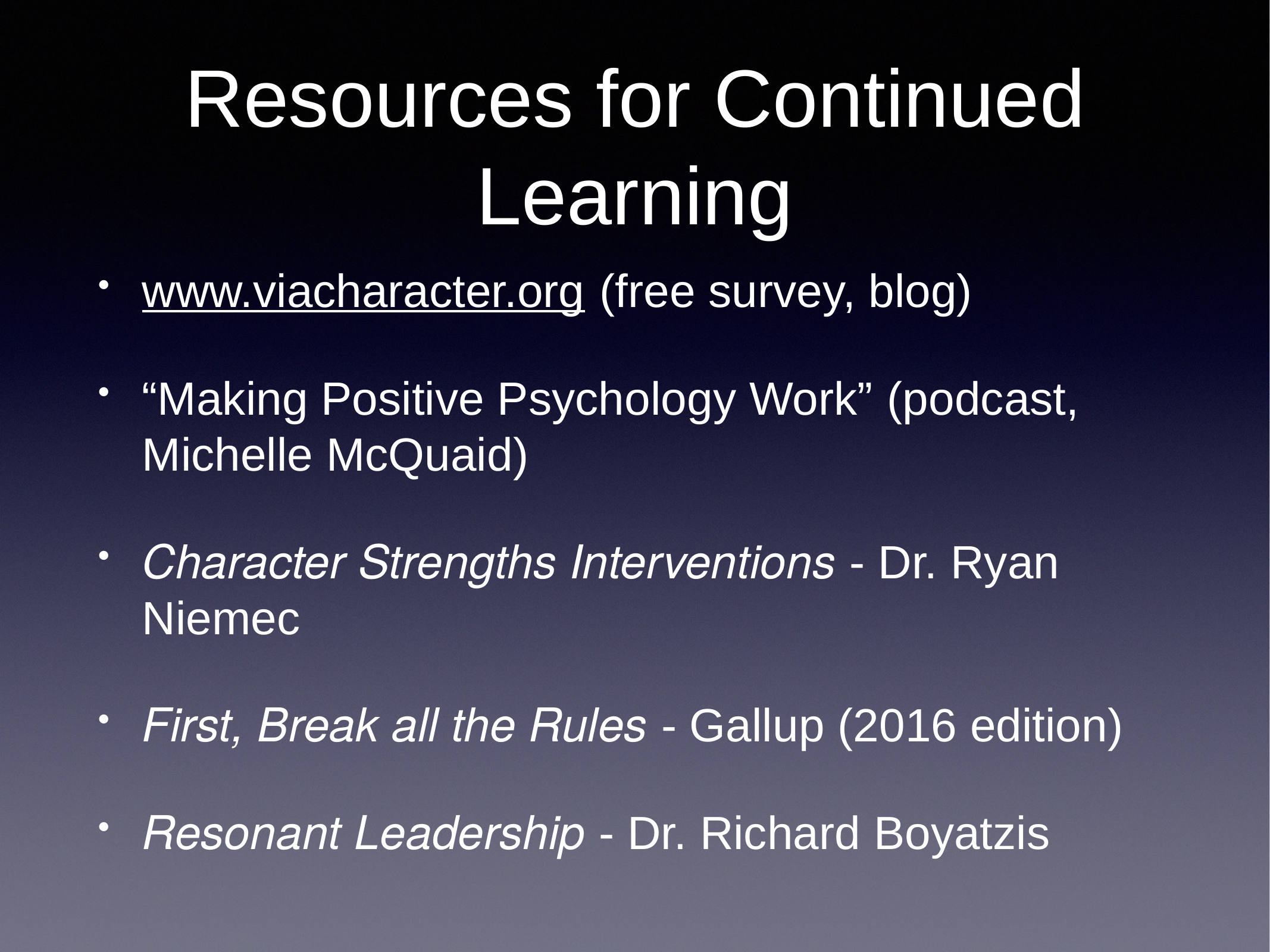

# Resources for Continued Learning
www.viacharacter.org (free survey, blog)
“Making Positive Psychology Work” (podcast, Michelle McQuaid)
Character Strengths Interventions - Dr. Ryan Niemec
First, Break all the Rules - Gallup (2016 edition)
Resonant Leadership - Dr. Richard Boyatzis